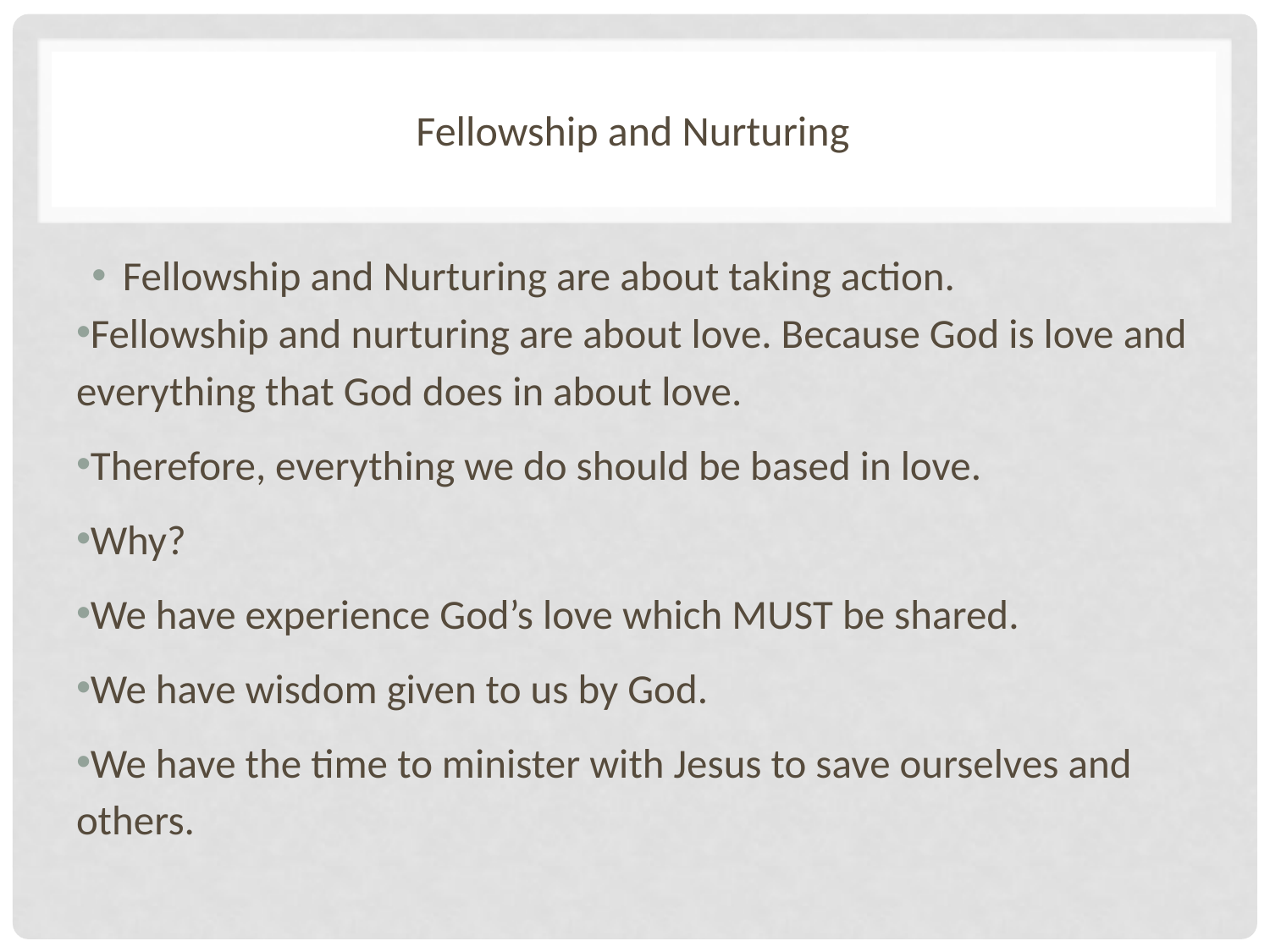

# Fellowship and Nurturing
Fellowship and Nurturing are about taking action.
Fellowship and nurturing are about love. Because God is love and everything that God does in about love.
Therefore, everything we do should be based in love.
Why?
We have experience God’s love which MUST be shared.
We have wisdom given to us by God.
We have the time to minister with Jesus to save ourselves and others.